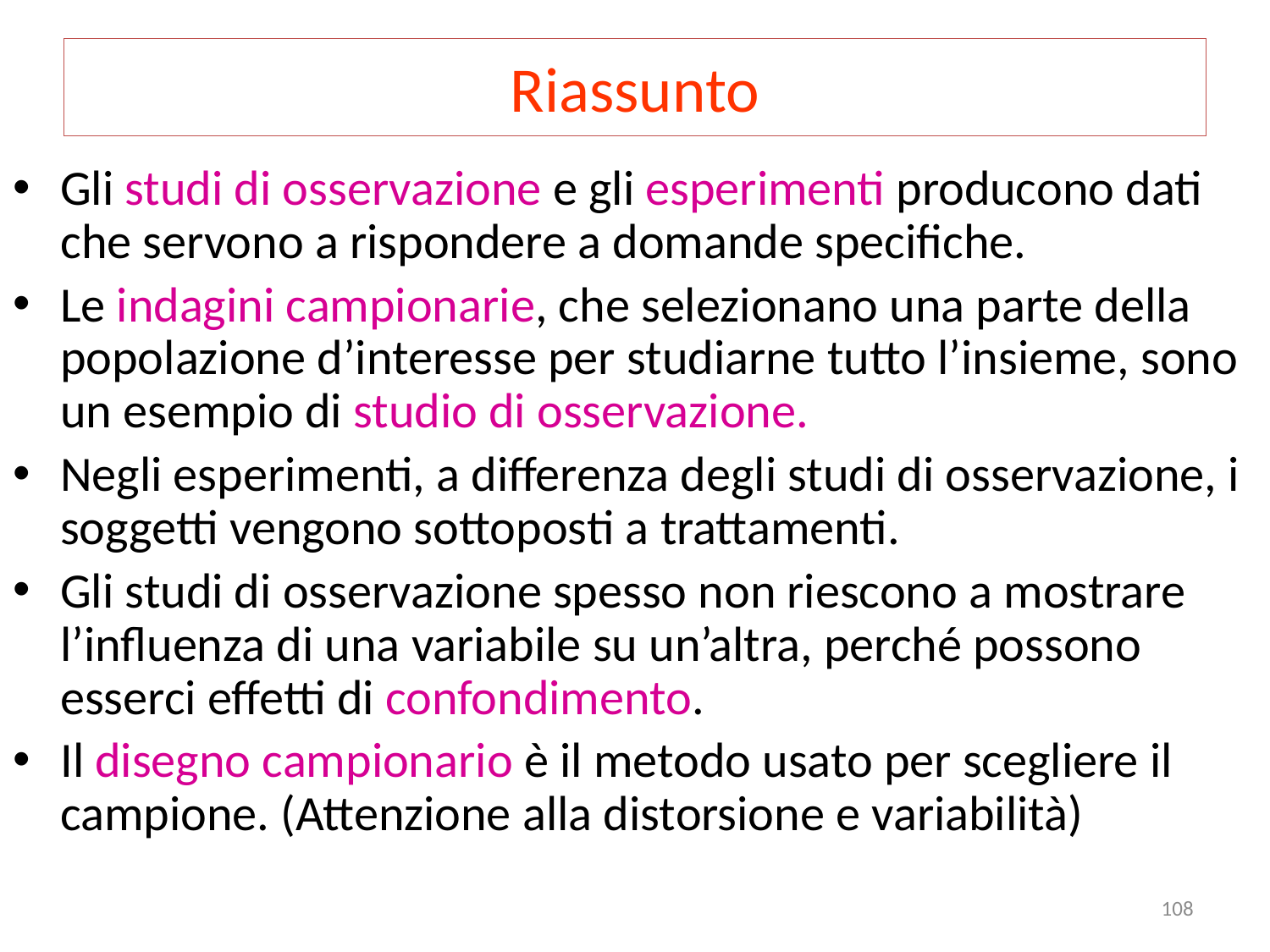

# Riassunto
Gli studi di osservazione e gli esperimenti producono dati che servono a rispondere a domande specifiche.
Le indagini campionarie, che selezionano una parte della popolazione d’interesse per studiarne tutto l’insieme, sono un esempio di studio di osservazione.
Negli esperimenti, a differenza degli studi di osservazione, i soggetti vengono sottoposti a trattamenti.
Gli studi di osservazione spesso non riescono a mostrare l’influenza di una variabile su un’altra, perché possono esserci effetti di confondimento.
Il disegno campionario è il metodo usato per scegliere il campione. (Attenzione alla distorsione e variabilità)

108